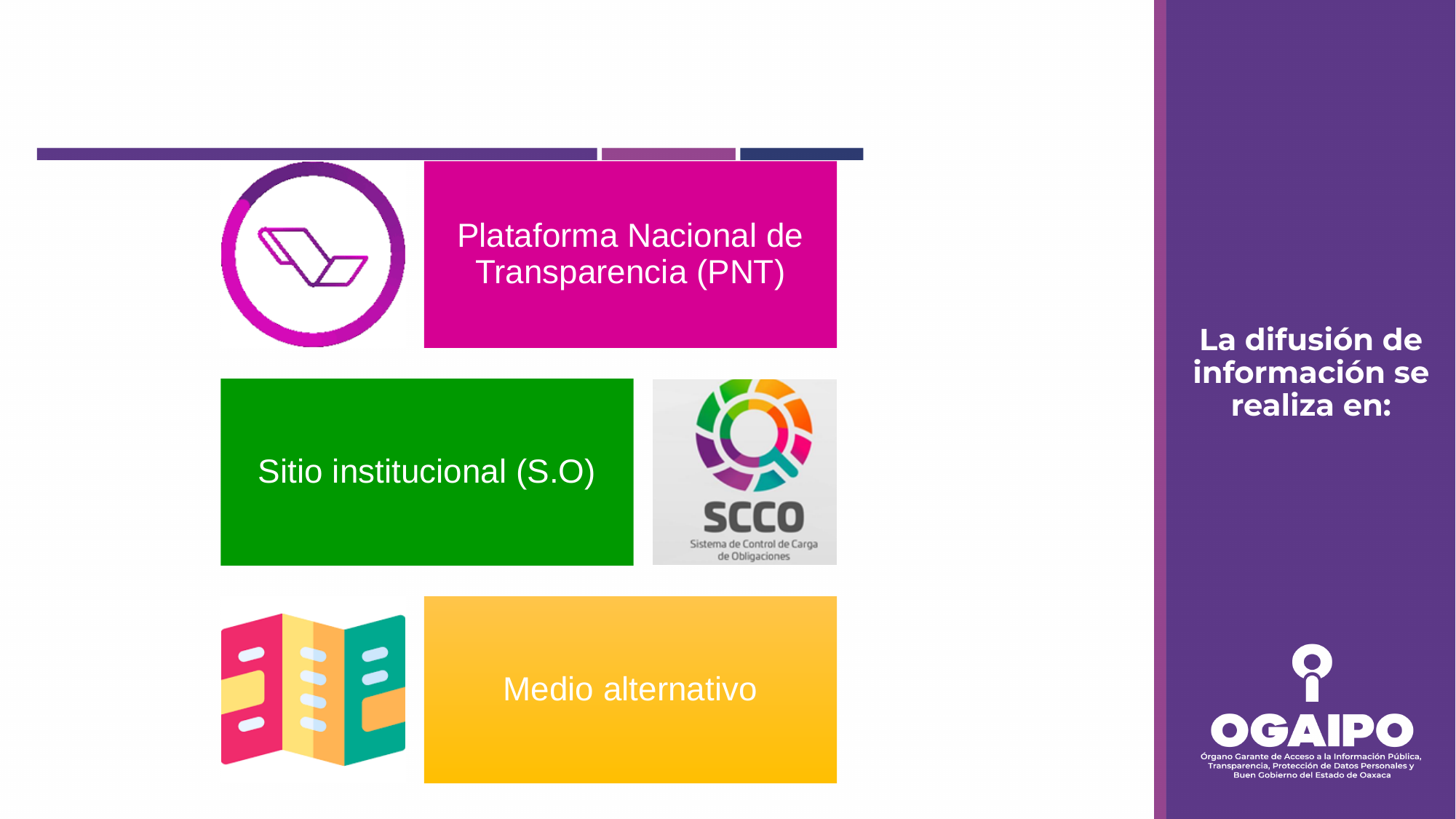

# La difusión de información se realiza en:
Plataforma Nacional de Transparencia (PNT)
Sitio institucional (S.O)
Medio alternativo